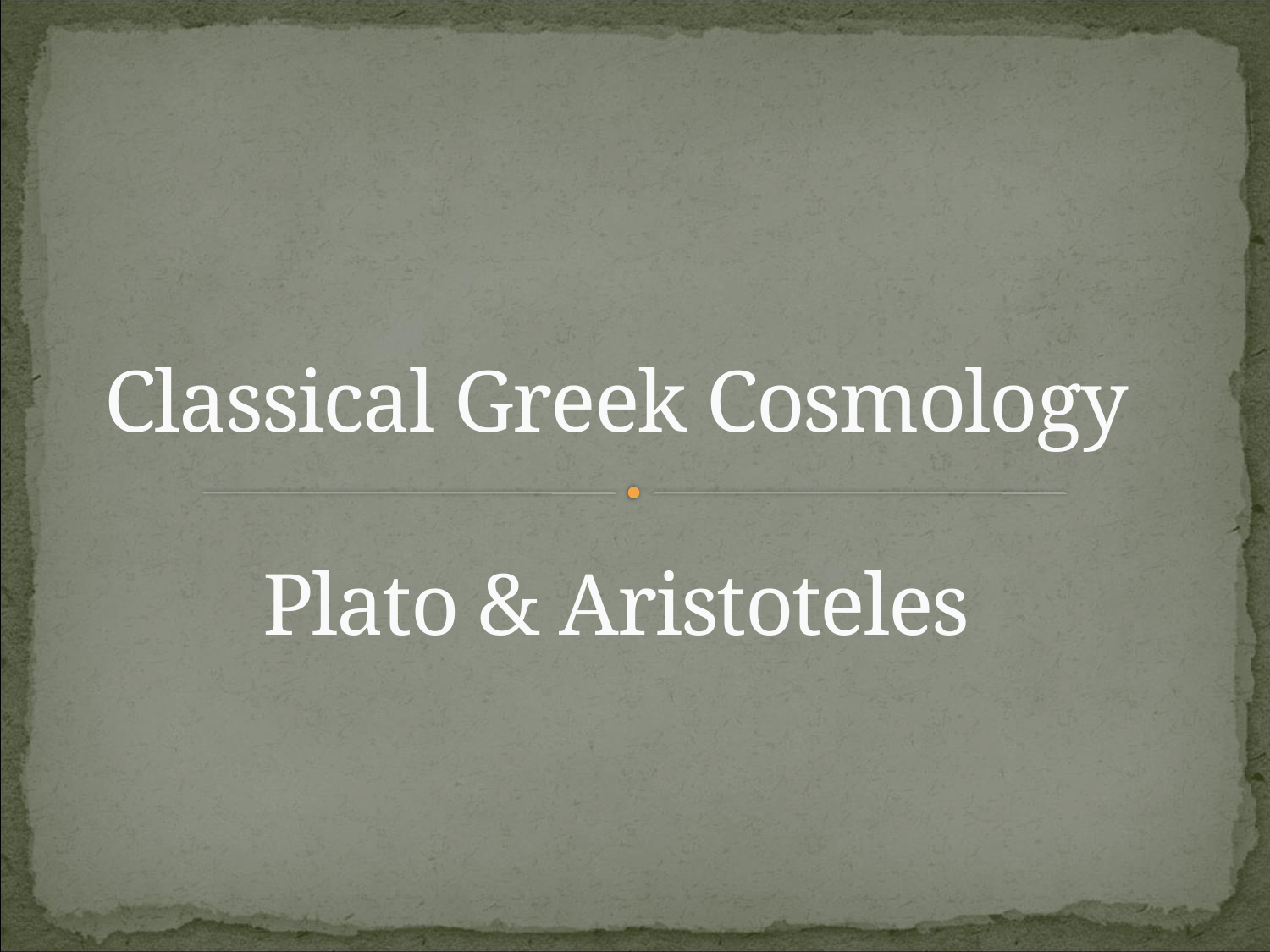

# Classical Greek Cosmology Plato & Aristoteles